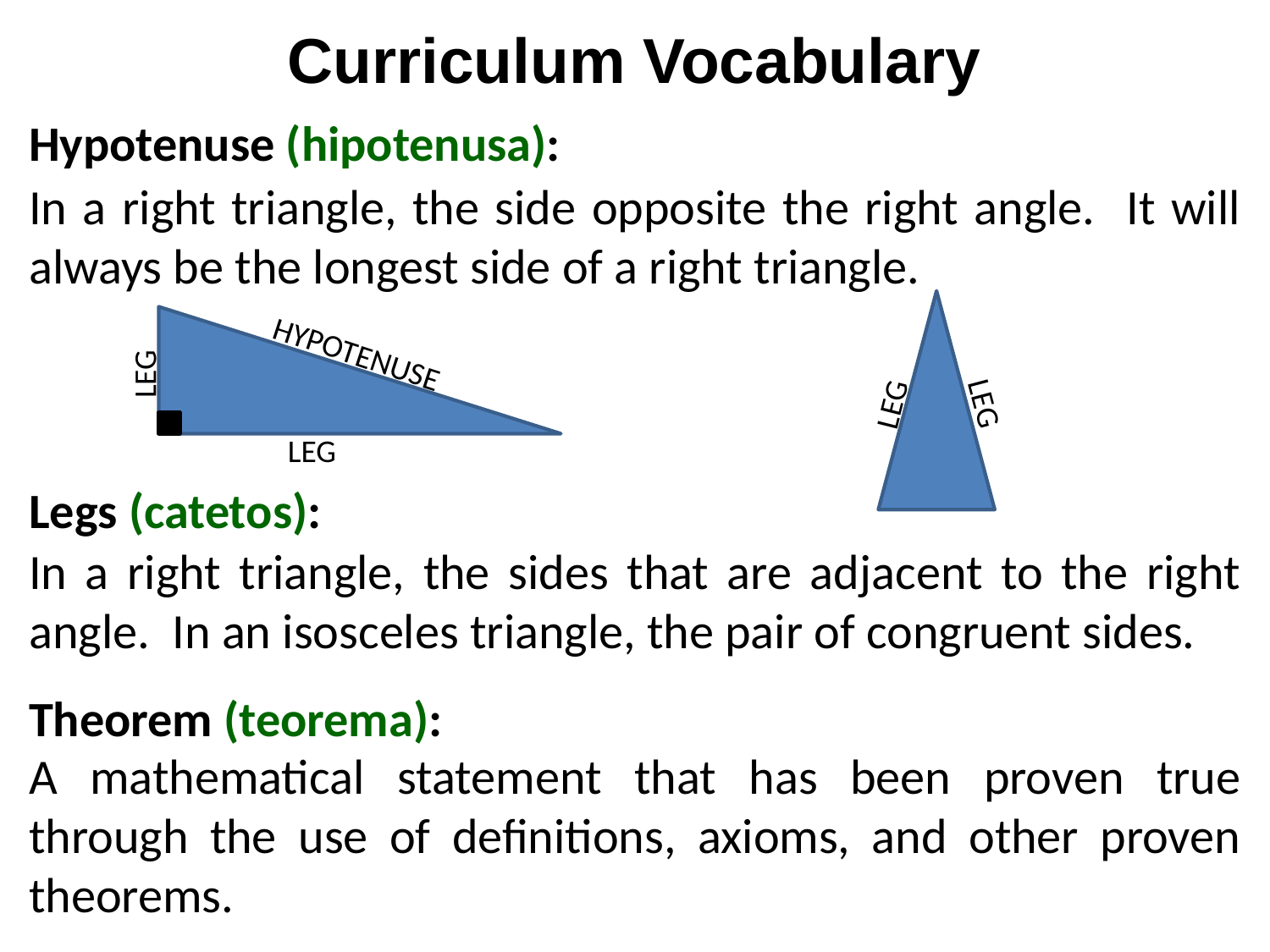

Curriculum Vocabulary
Hypotenuse (hipotenusa):
In a right triangle, the side opposite the right angle.  It will always be the longest side of a right triangle.

LEG
LEG

HYPOTENUSE
LEG
LEG
Legs (catetos):
In a right triangle, the sides that are adjacent to the right angle.  In an isosceles triangle, the pair of congruent sides.
Theorem (teorema):
A mathematical statement that has been proven true through the use of definitions, axioms, and other proven theorems.